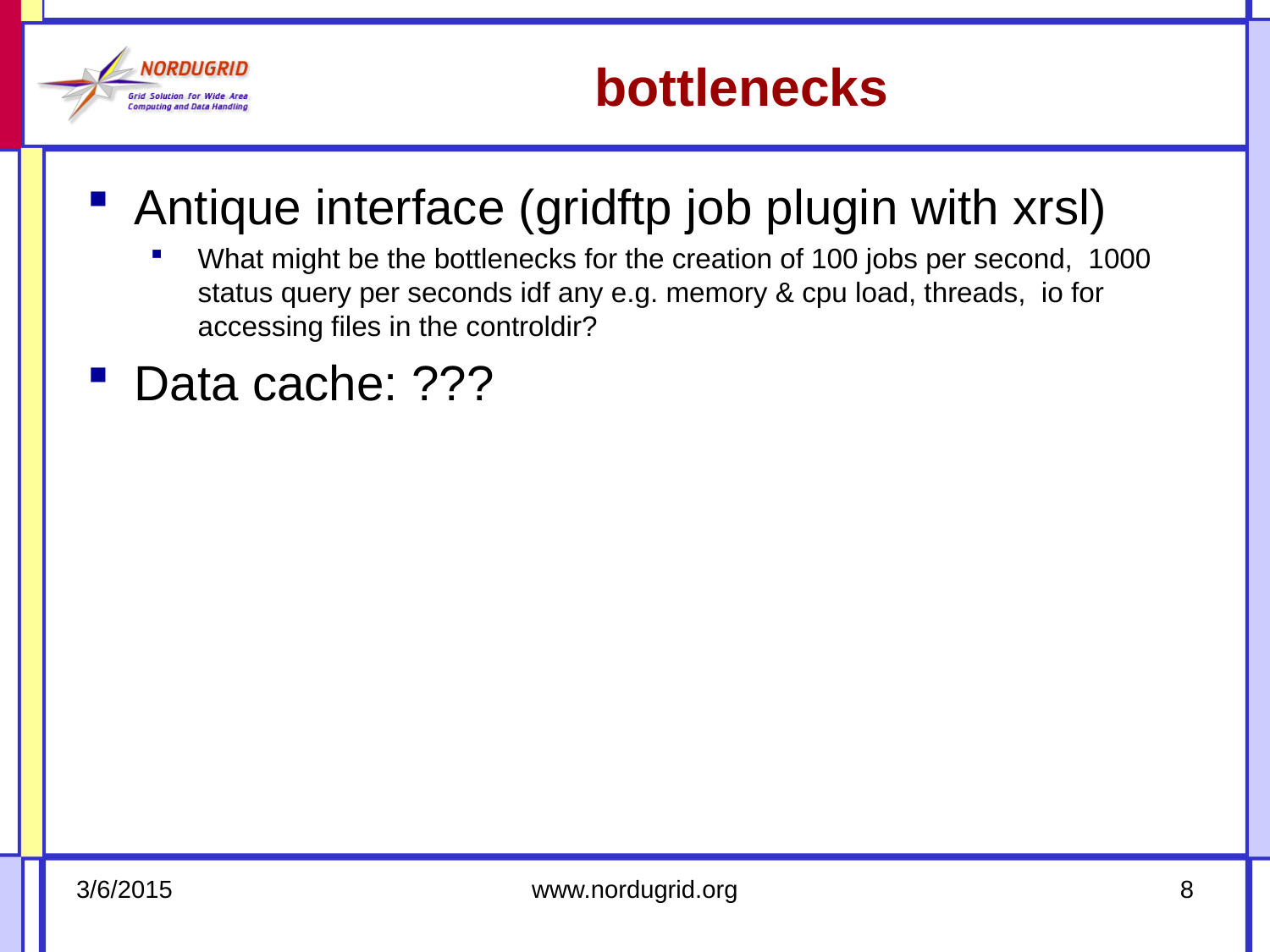

# bottlenecks
Antique interface (gridftp job plugin with xrsl)
What might be the bottlenecks for the creation of 100 jobs per second,  1000 status query per seconds idf any e.g. memory & cpu load, threads,  io for accessing files in the controldir?
Data cache: ???

3/6/2015
www.nordugrid.org
8